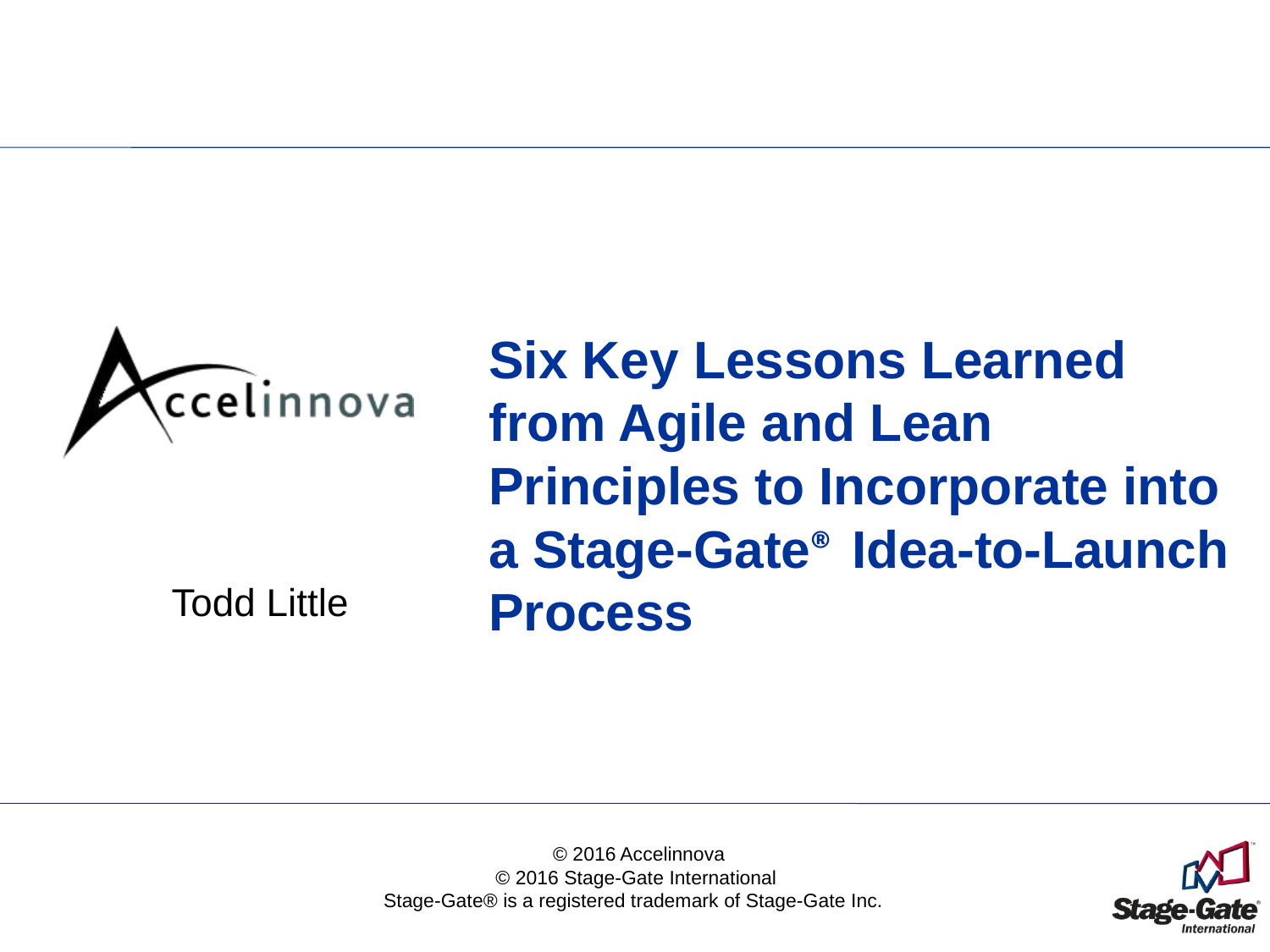

# Six Key Lessons Learned from Agile and Lean Principles to Incorporate into a Stage-Gate® Idea-to-Launch Process
Todd Little